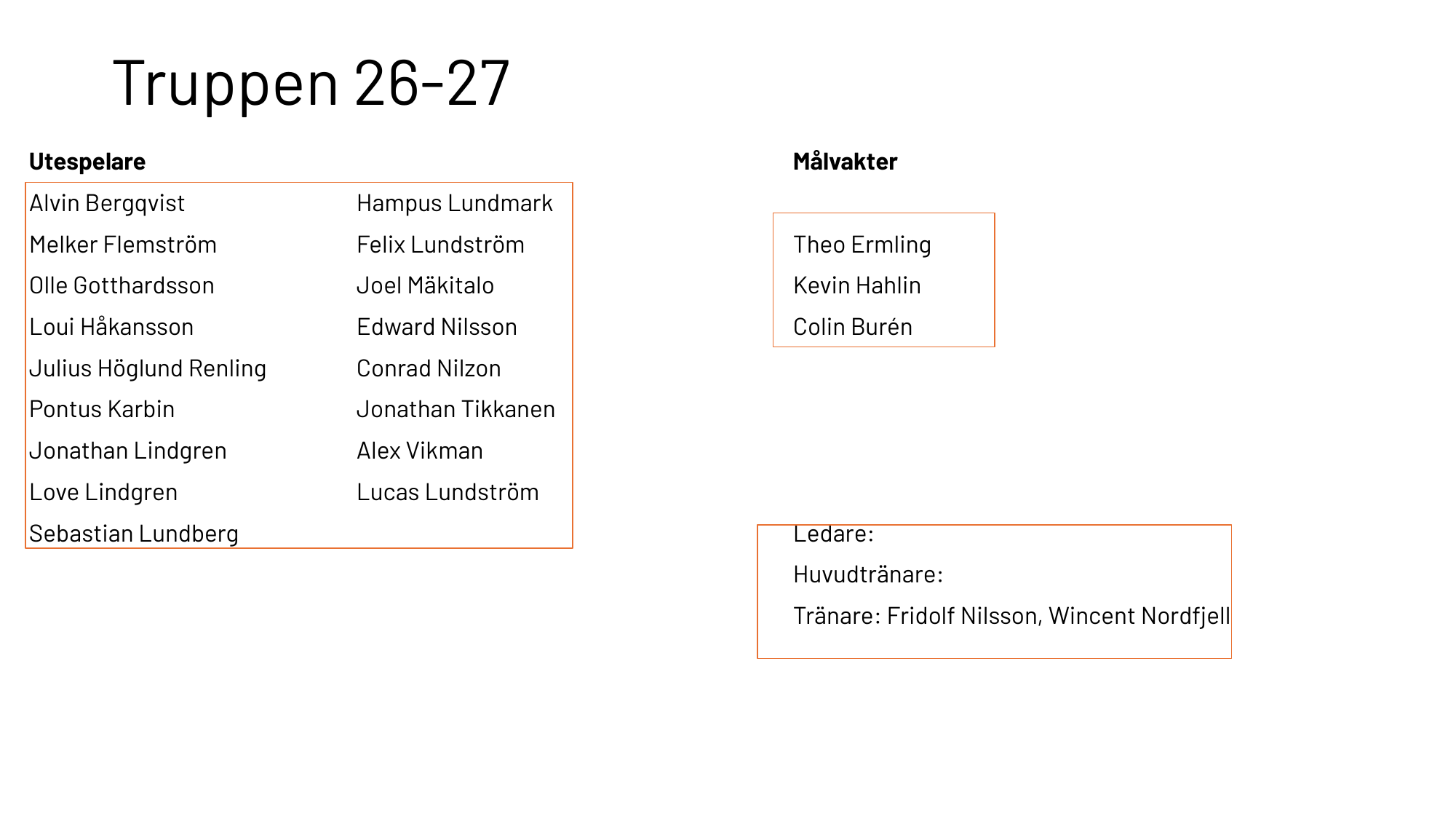

# Truppen 26-27
Utespelare						Målvakter
Alvin Bergqvist		Hampus Lundmark
Melker Flemström		Felix Lundström			Theo Ermling
Olle Gotthardsson		Joel Mäkitalo			Kevin Hahlin
Loui Håkansson 		Edward Nilsson			Colin Burén
Julius Höglund Renling	Conrad Nilzon
Pontus Karbin		Jonathan Tikkanen
Jonathan Lindgren		Alex Vikman
Love Lindgren		Lucas Lundström
Sebastian Lundberg						Ledare:
							Huvudtränare:
							Tränare: Fridolf Nilsson, Wincent Nordfjell